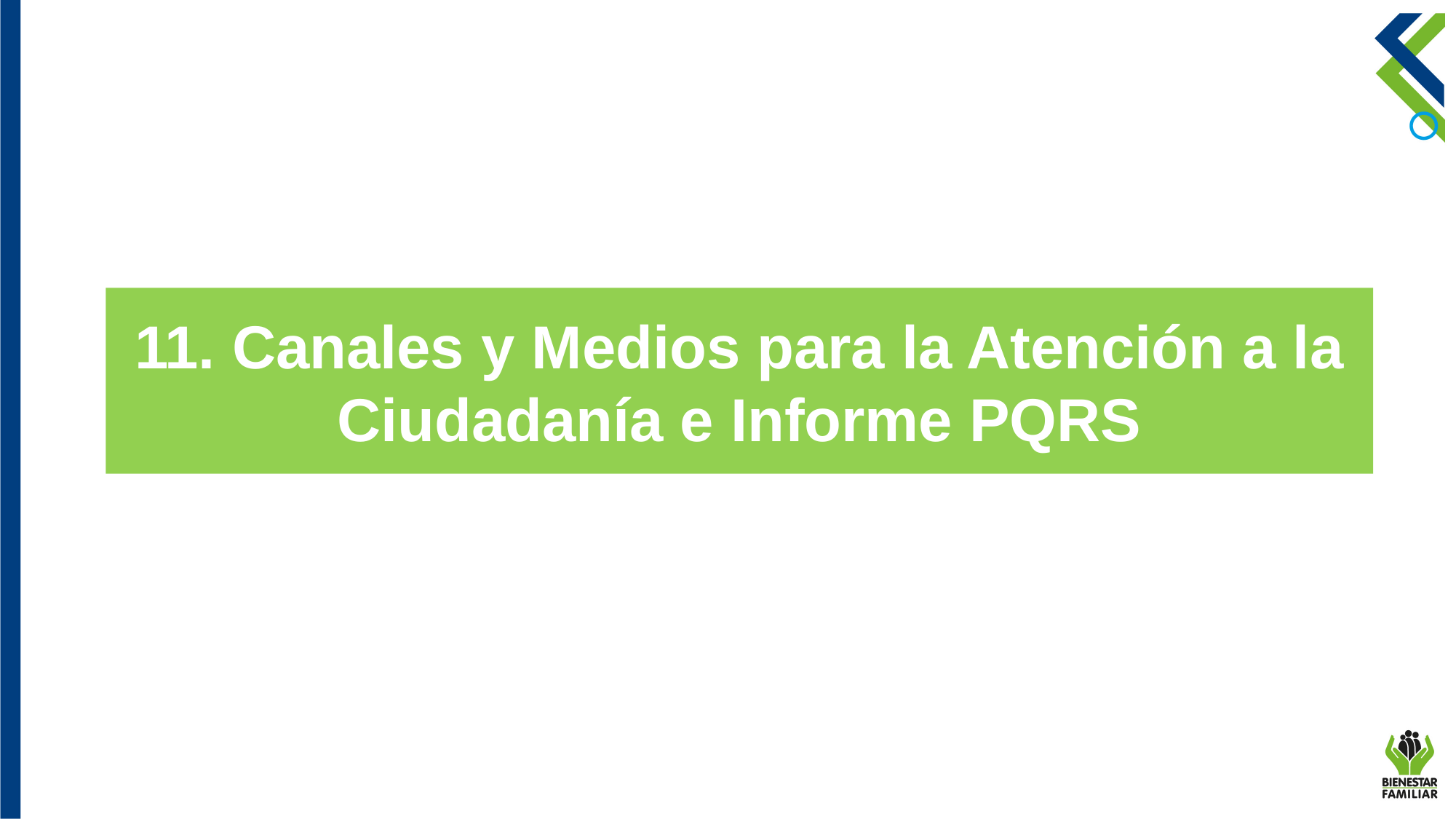

11. Canales y Medios para la Atención a la Ciudadanía e Informe PQRS